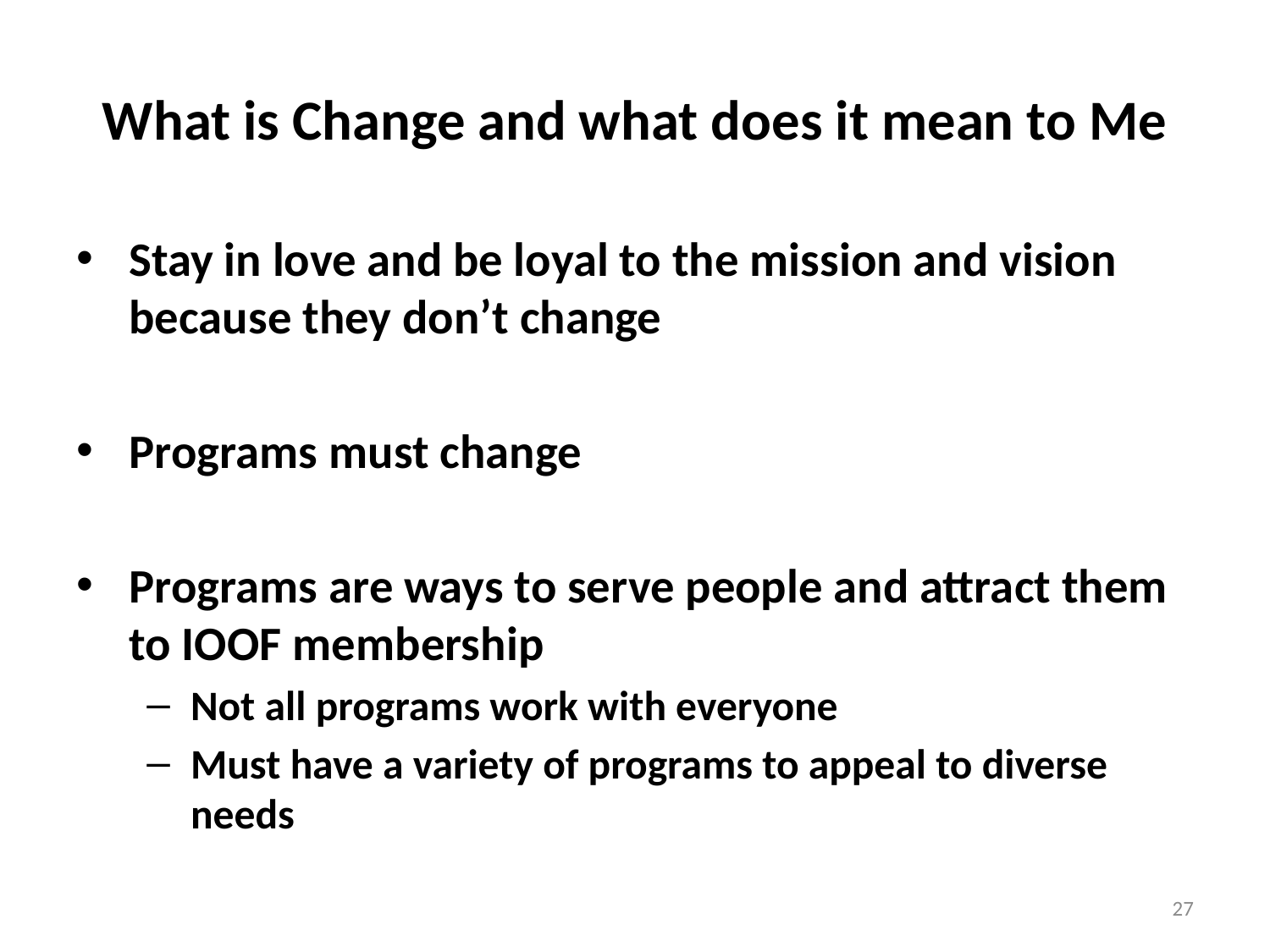

# What is Change and what does it mean to Me
Stay in love and be loyal to the mission and vision because they don’t change

Programs must change

Programs are ways to serve people and attract them to IOOF membership
Not all programs work with everyone
Must have a variety of programs to appeal to diverse needs
27